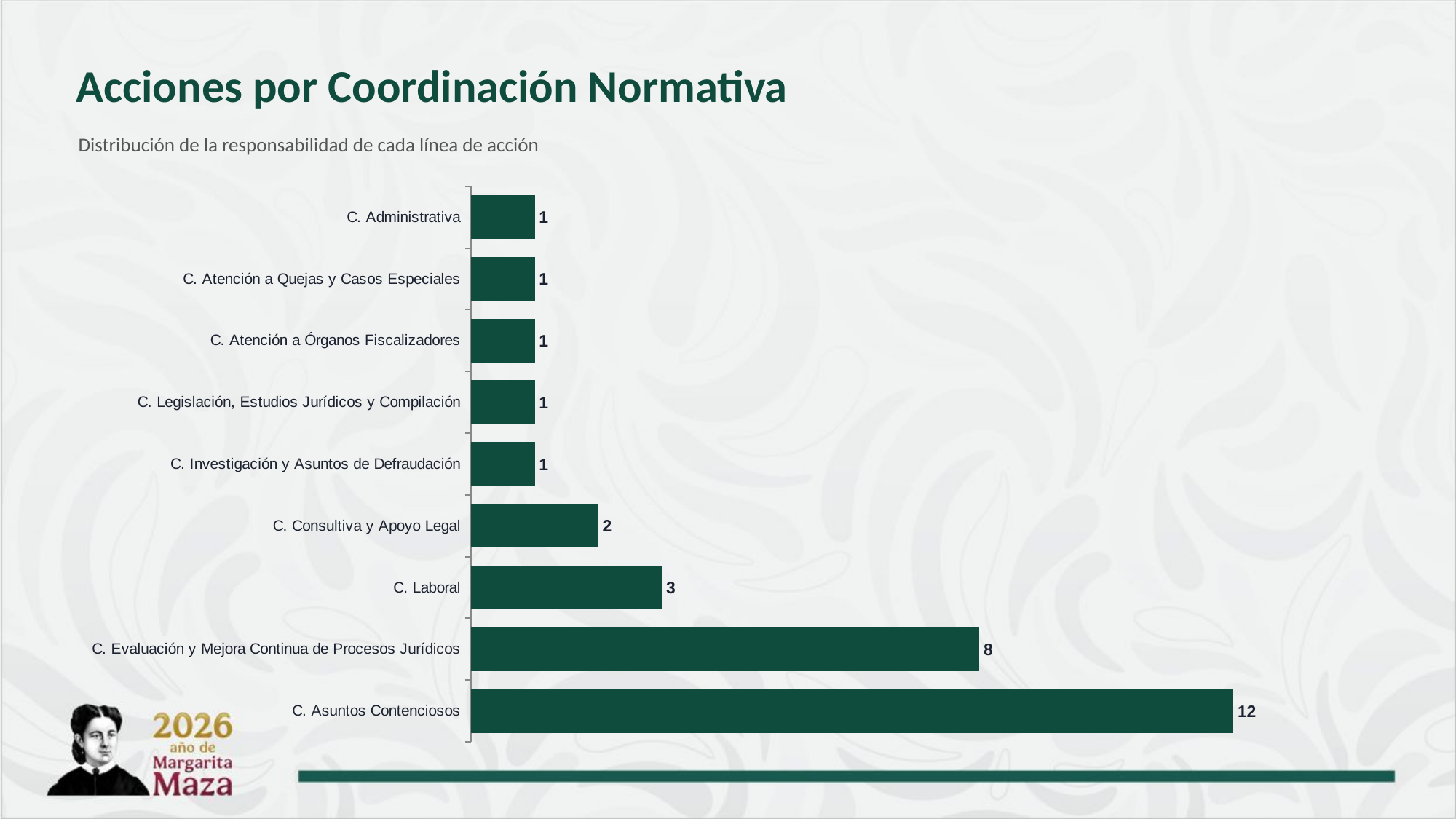

Acciones por Coordinación Normativa
Distribución de la responsabilidad de cada línea de acción

### Chart

| Category | Acciones |
|---|---|
| C. Asuntos Contenciosos | 12.0 |
| C. Evaluación y Mejora Continua de Procesos Jurídicos | 8.0 |
| C. Laboral | 3.0 |
| C. Consultiva y Apoyo Legal | 2.0 |
| C. Investigación y Asuntos de Defraudación | 1.0 |
| C. Legislación, Estudios Jurídicos y Compilación | 1.0 |
| C. Atención a Órganos Fiscalizadores | 1.0 |
| C. Atención a Quejas y Casos Especiales | 1.0 |
| C. Administrativa | 1.0 |